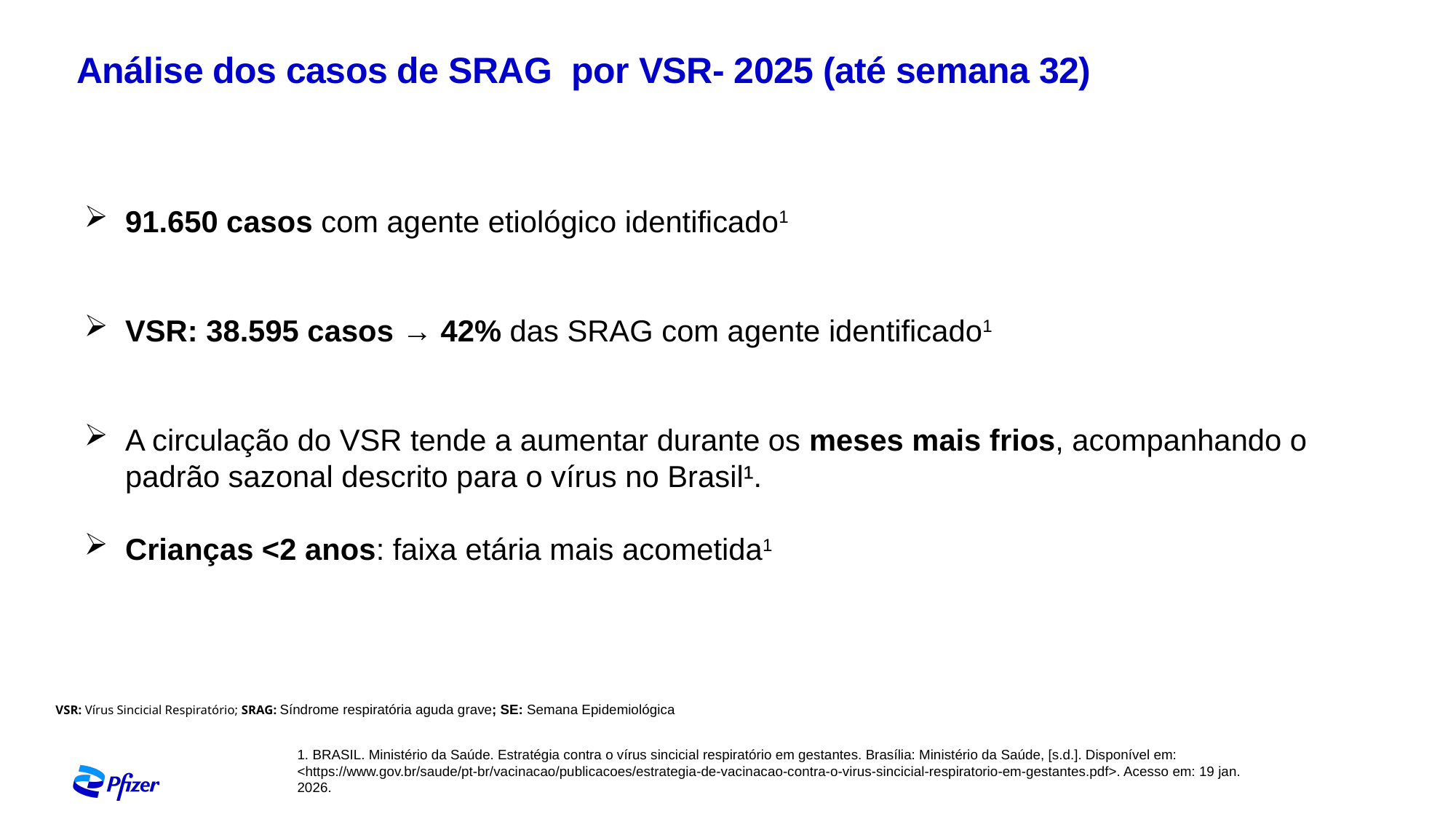

Análise dos casos de SRAG  por VSR- 2025 (até semana 32)

91.650 casos com agente etiológico identificado1

VSR: 38.595 casos → 42% das SRAG com agente identificado1

A circulação do VSR tende a aumentar durante os meses mais frios, acompanhando o padrão sazonal descrito para o vírus no Brasil¹.

Crianças <2 anos: faixa etária mais acometida1

VSR: Vírus Sincicial Respiratório; SRAG: Síndrome respiratória aguda grave; SE: Semana Epidemiológica
1. BRASIL. Ministério da Saúde. Estratégia contra o vírus sincicial respiratório em gestantes. Brasília: Ministério da Saúde, [s.d.]. Disponível em: <https://www.gov.br/saude/pt-br/vacinacao/publicacoes/estrategia-de-vacinacao-contra-o-virus-sincicial-respiratorio-em-gestantes.pdf>. Acesso em: 19 jan. 2026.